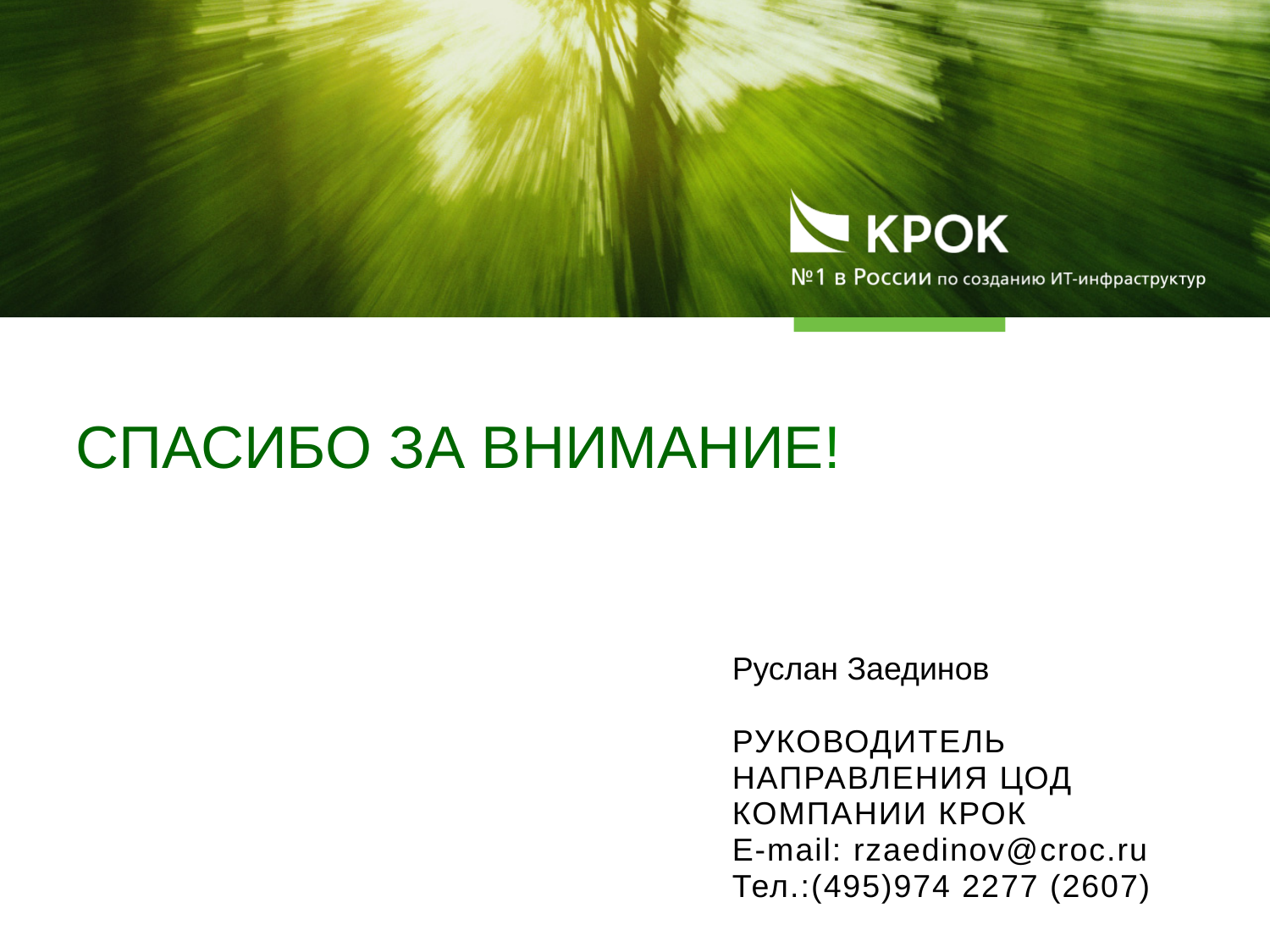

Спасибо за внимание!
Руслан Заединов
руководитель направления ЦОД
компании КРОК
E-mail: rzaedinov@croc.ru
Тел.:(495)974 2277 (2607)